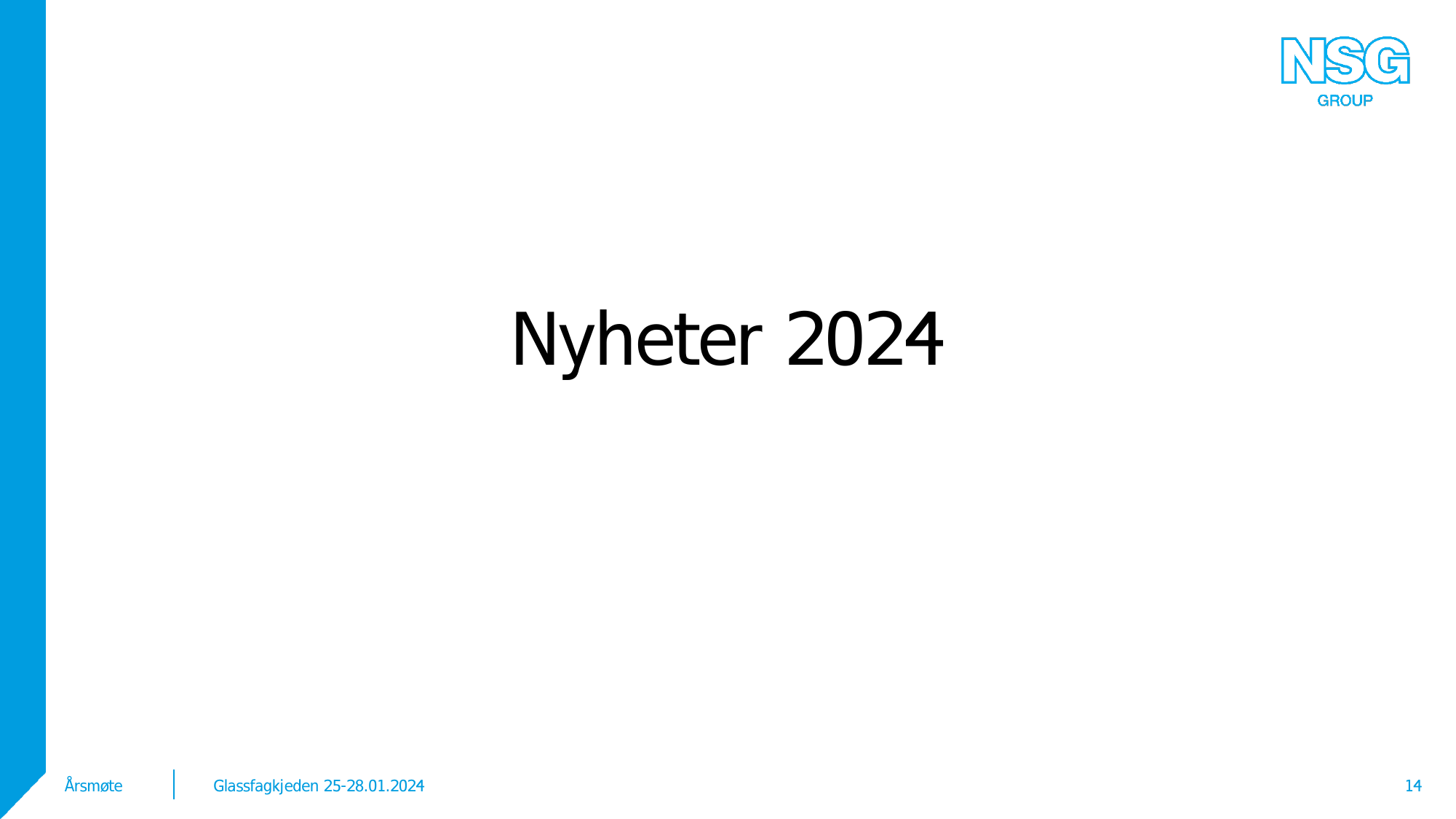

# Nyheter 2024
Årsmøte
Glassfagkjeden 25-28.01.2024
14